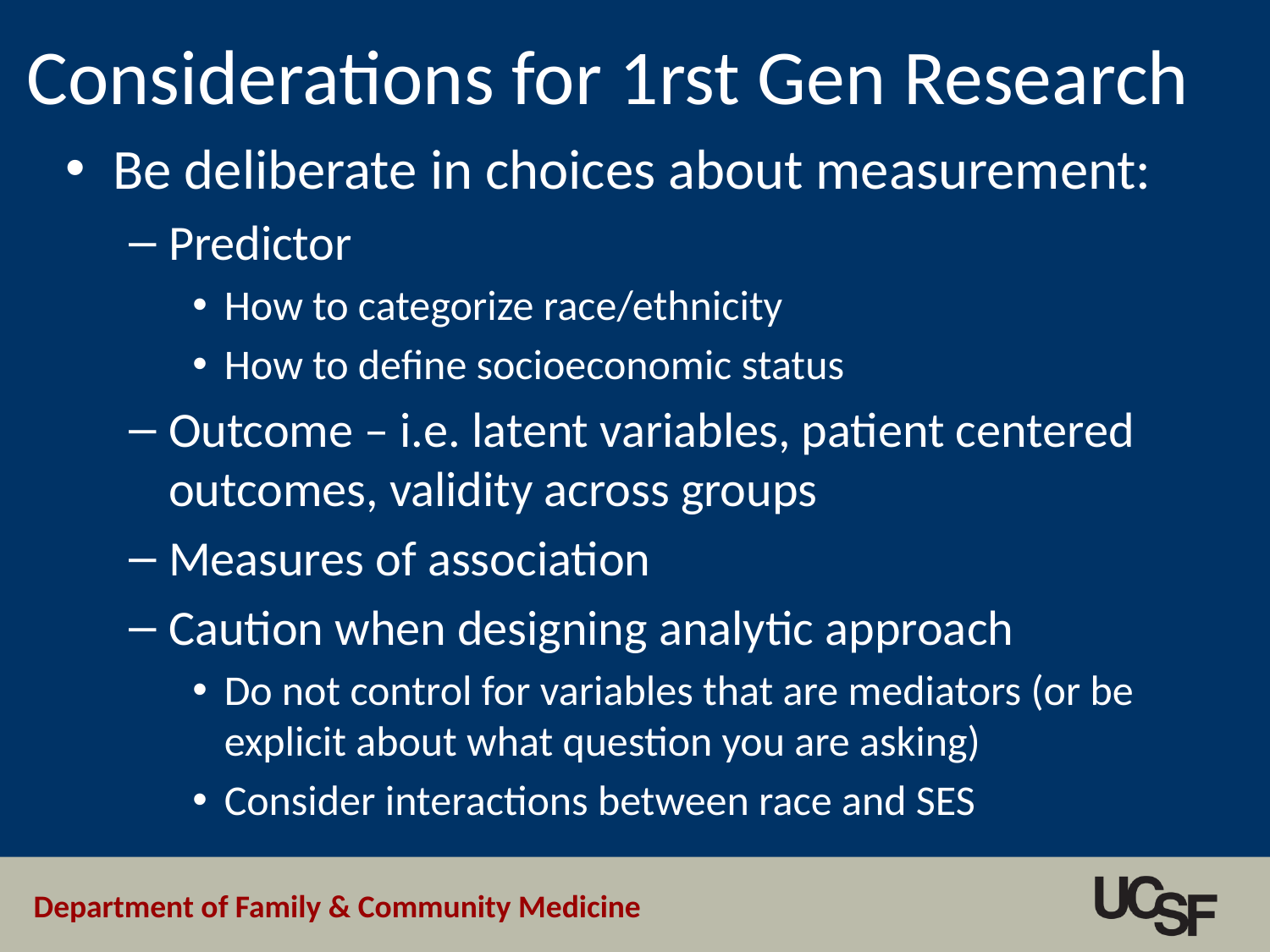

# Considerations for 1rst Gen Research
Be deliberate in choices about measurement:
Predictor
How to categorize race/ethnicity
How to define socioeconomic status
Outcome – i.e. latent variables, patient centered outcomes, validity across groups
Measures of association
Caution when designing analytic approach
Do not control for variables that are mediators (or be explicit about what question you are asking)
Consider interactions between race and SES